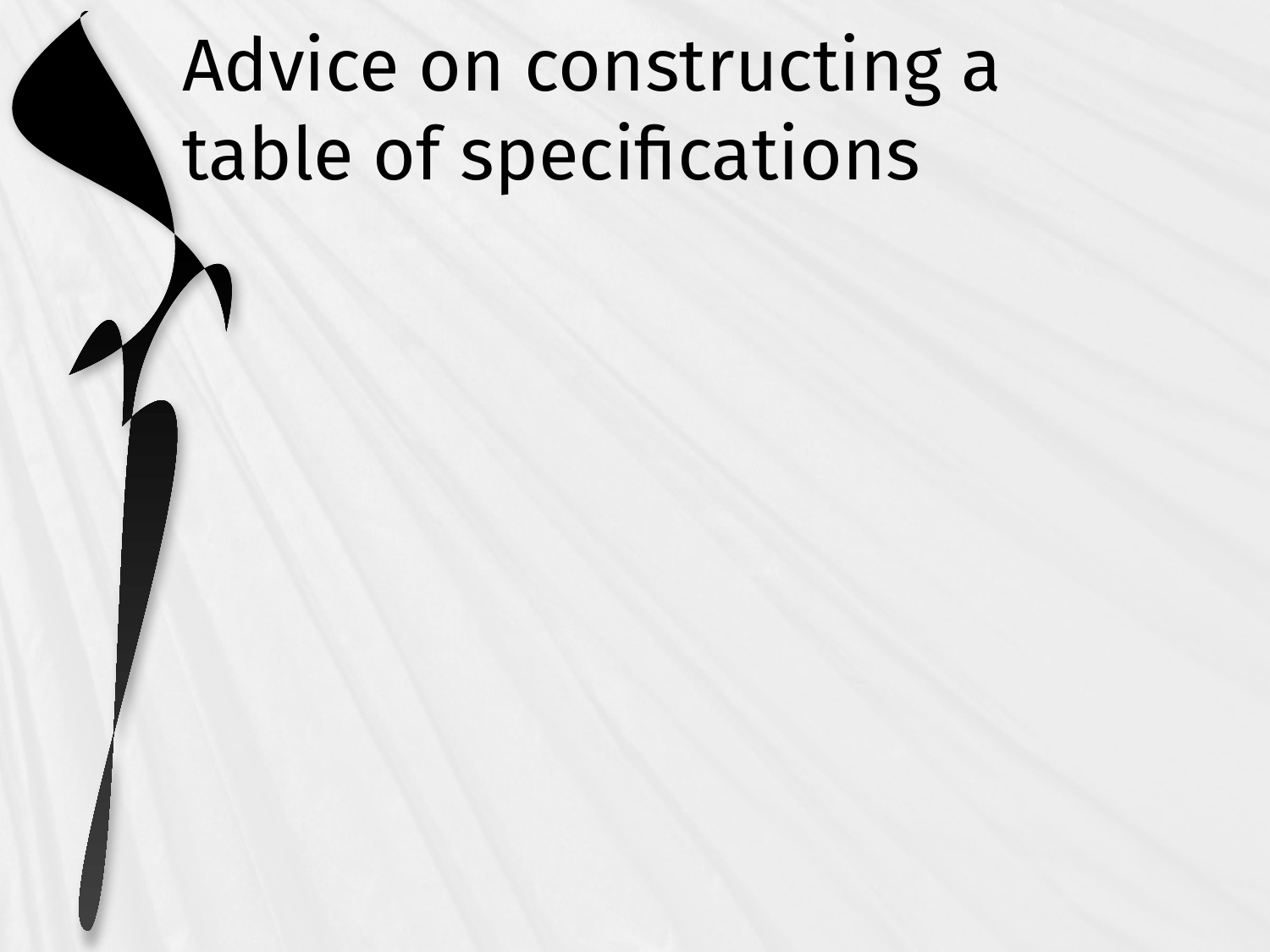

# Advice on constructing a table of specifications